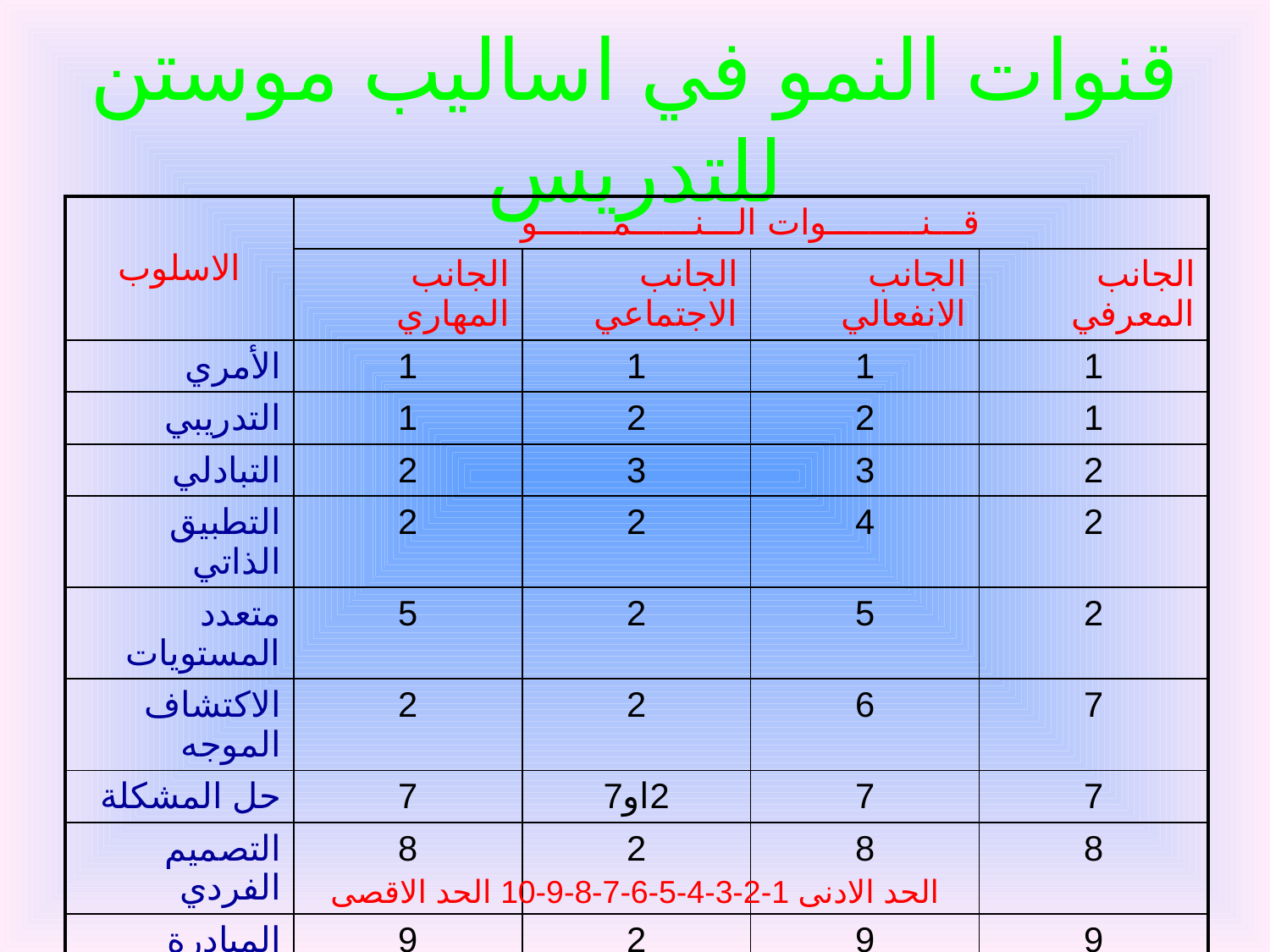

# قنوات النمو في اساليب موستن للتدريس
| الاسلوب | قـــنـــــــــوات الـــنــــــمـــــــو |  |  |  |
| --- | --- | --- | --- | --- |
|  | الجانب المهاري | الجانب الاجتماعي | الجانب الانفعالي | الجانب المعرفي |
| الأمري | 1 | 1 | 1 | 1 |
| التدريبي | 1 | 2 | 2 | 1 |
| التبادلي | 2 | 3 | 3 | 2 |
| التطبيق الذاتي | 2 | 2 | 4 | 2 |
| متعدد المستويات | 5 | 2 | 5 | 2 |
| الاكتشاف الموجه | 2 | 2 | 6 | 7 |
| حل المشكلة | 7 | 2او7 | 7 | 7 |
| التصميم الفردي | 8 | 2 | 8 | 8 |
| المبادرة | 9 | 2 | 9 | 9 |
| التدريس الذاتي | 10 | 2 | 10 | 10 |
الحد الادنى 1-2-3-4-5-6-7-8-9-10 الحد الاقصى